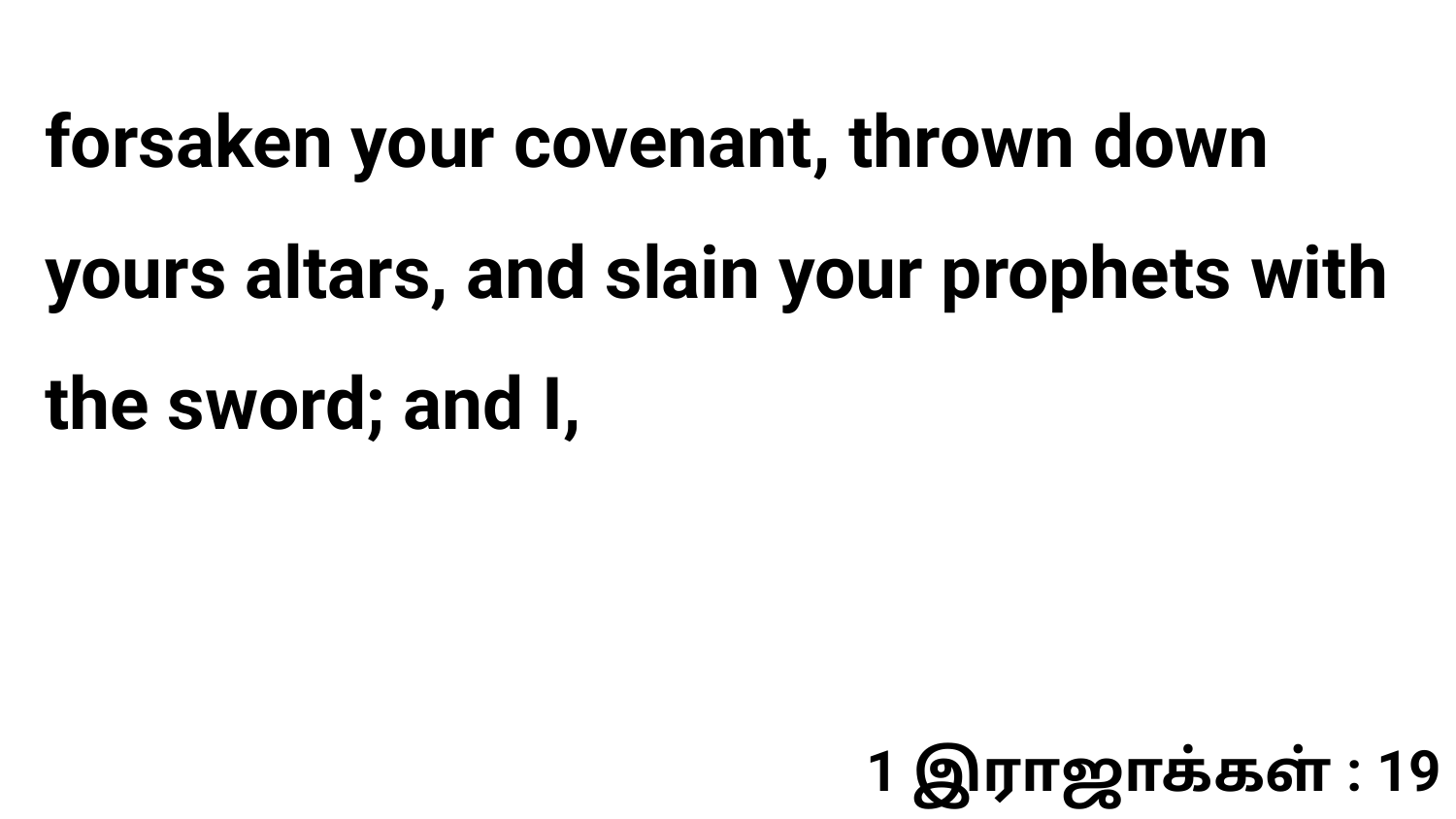

forsaken your covenant, thrown down yours altars, and slain your prophets with the sword; and I,
1 இராஜாக்கள் : 19